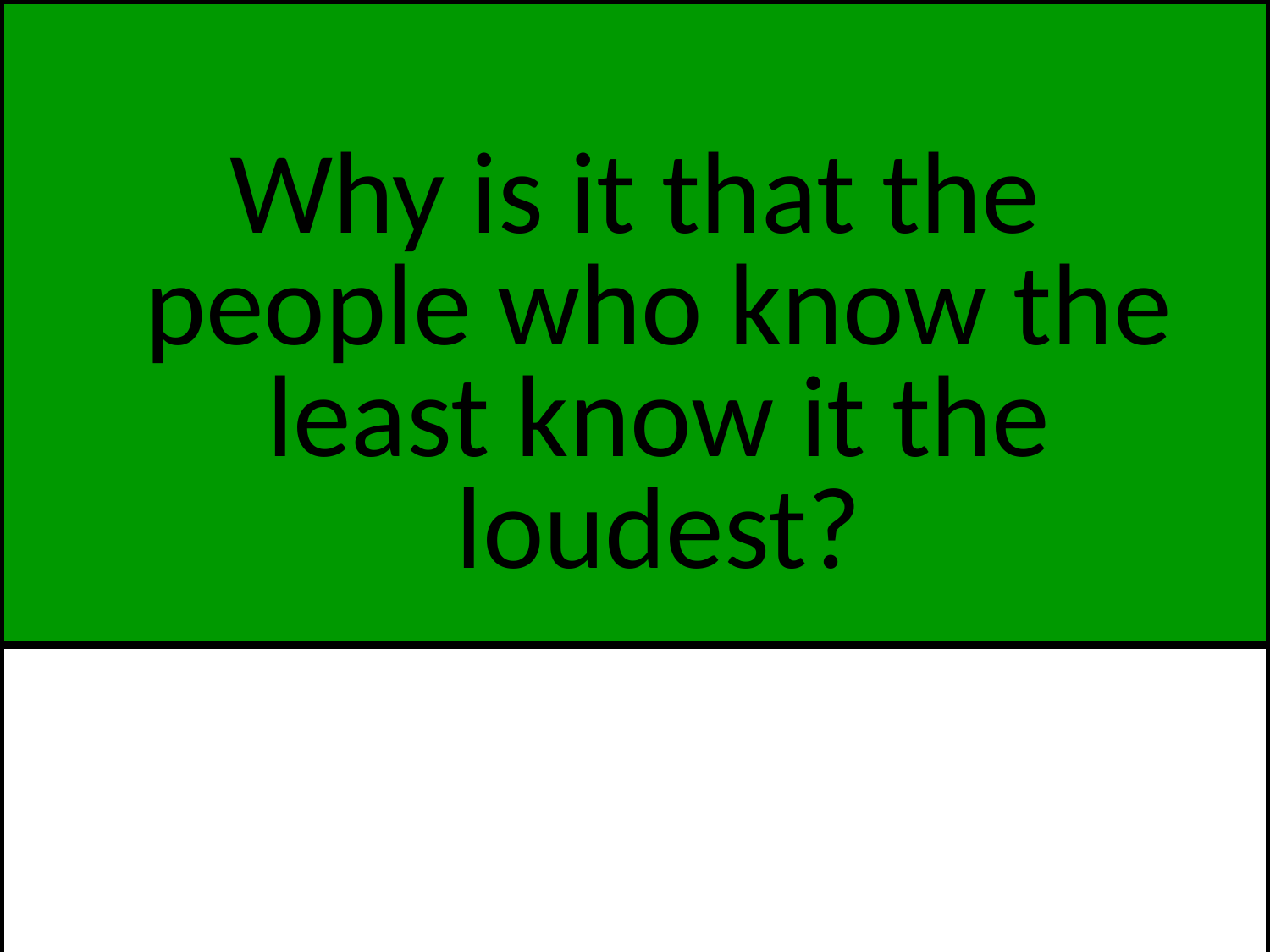

Why is it that the people who know the least know it the loudest?